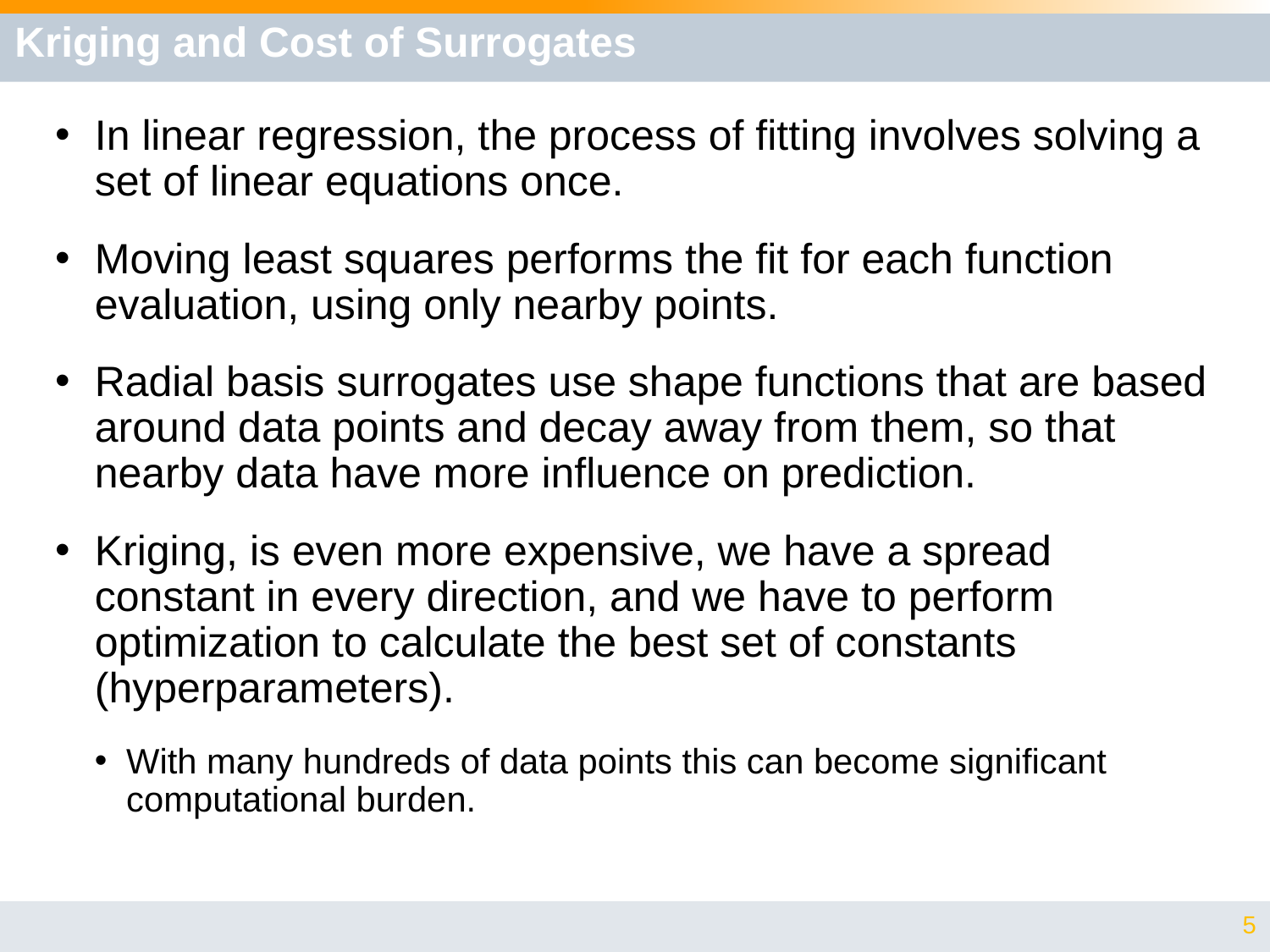

# Kriging and Cost of Surrogates
In linear regression, the process of fitting involves solving a set of linear equations once.
Moving least squares performs the fit for each function evaluation, using only nearby points.
Radial basis surrogates use shape functions that are based around data points and decay away from them, so that nearby data have more influence on prediction.
Kriging, is even more expensive, we have a spread constant in every direction, and we have to perform optimization to calculate the best set of constants (hyperparameters).
With many hundreds of data points this can become significant computational burden.